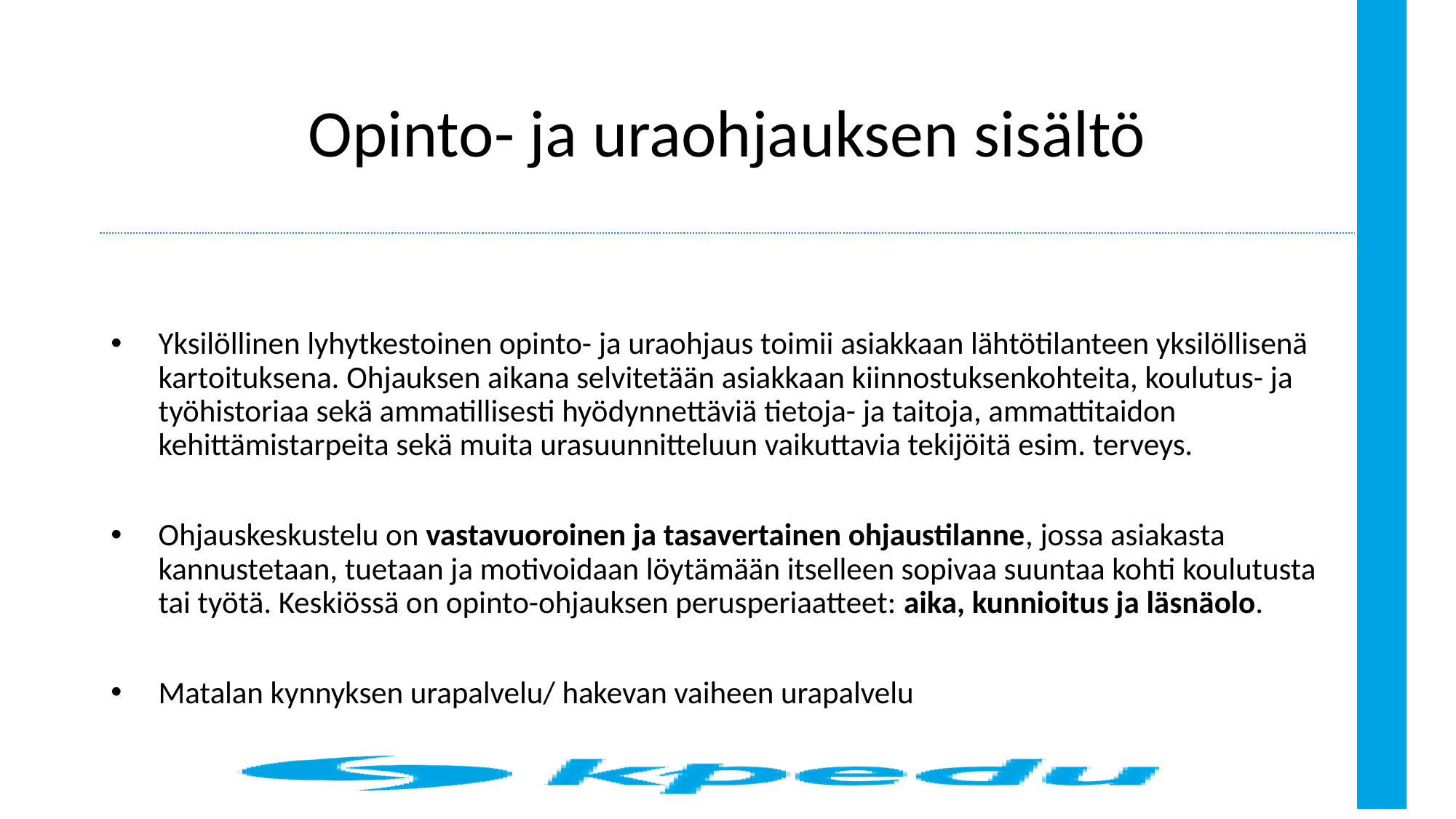

# Opinto- ja uraohjauksen sisältö

Yksilöllinen lyhytkestoinen opinto- ja uraohjaus toimii asiakkaan lähtötilanteen yksilöllisenä kartoituksena. Ohjauksen aikana selvitetään asiakkaan kiinnostuksenkohteita, koulutus- ja työhistoriaa sekä ammatillisesti hyödynnettäviä tietoja- ja taitoja, ammattitaidon kehittämistarpeita sekä muita urasuunnitteluun vaikuttavia tekijöitä esim. terveys.

Ohjauskeskustelu on vastavuoroinen ja tasavertainen ohjaustilanne, jossa asiakasta kannustetaan, tuetaan ja motivoidaan löytämään itselleen sopivaa suuntaa kohti koulutusta tai työtä. Keskiössä on opinto-ohjauksen perusperiaatteet: aika, kunnioitus ja läsnäolo.

Matalan kynnyksen urapalvelu/ hakevan vaiheen urapalvelu